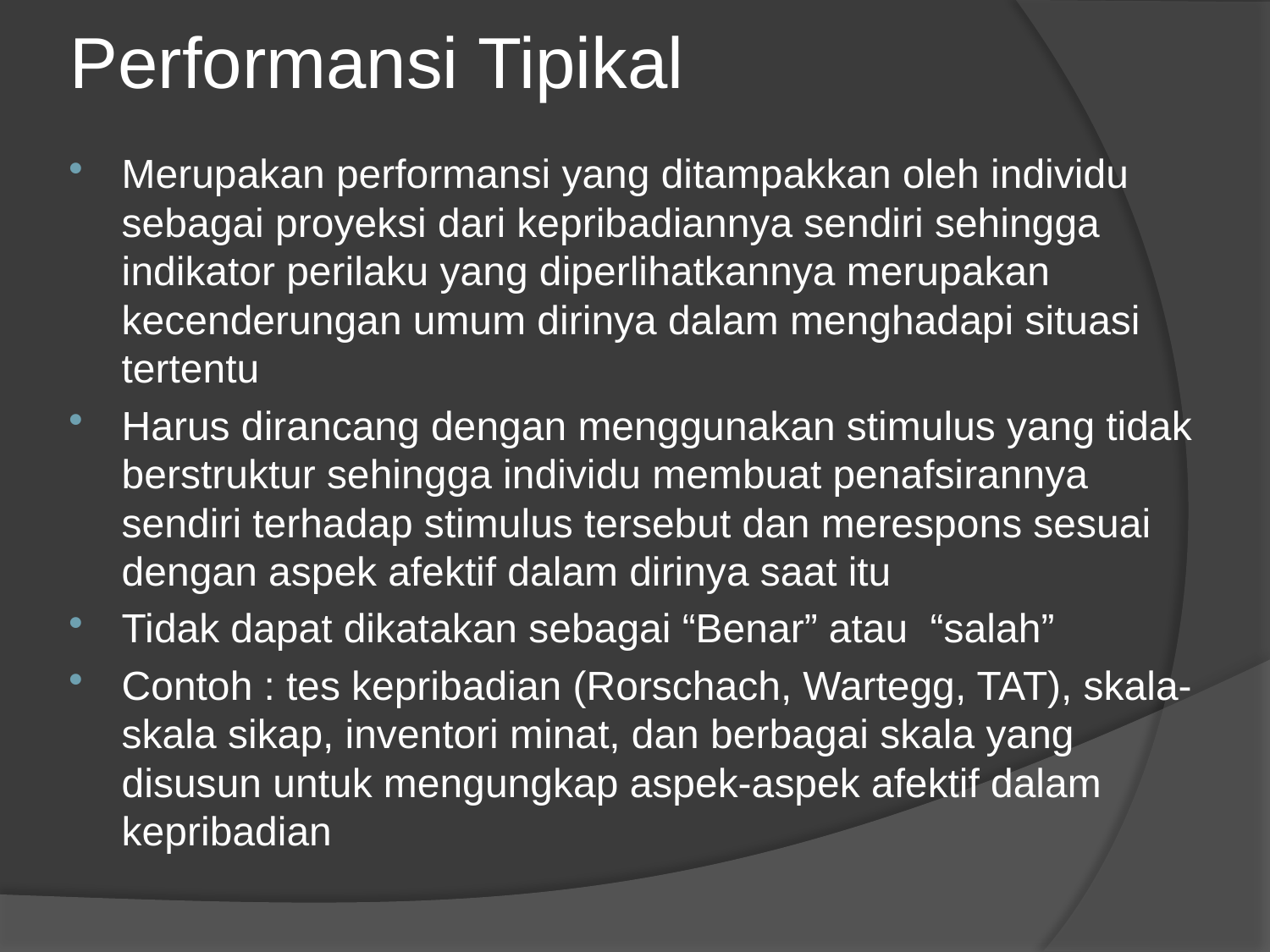

# Performansi Tipikal
Merupakan performansi yang ditampakkan oleh individu sebagai proyeksi dari kepribadiannya sendiri sehingga indikator perilaku yang diperlihatkannya merupakan kecenderungan umum dirinya dalam menghadapi situasi tertentu
Harus dirancang dengan menggunakan stimulus yang tidak berstruktur sehingga individu membuat penafsirannya sendiri terhadap stimulus tersebut dan merespons sesuai dengan aspek afektif dalam dirinya saat itu
Tidak dapat dikatakan sebagai “Benar” atau  “salah”
Contoh : tes kepribadian (Rorschach, Wartegg, TAT), skala-skala sikap, inventori minat, dan berbagai skala yang disusun untuk mengungkap aspek-aspek afektif dalam kepribadian